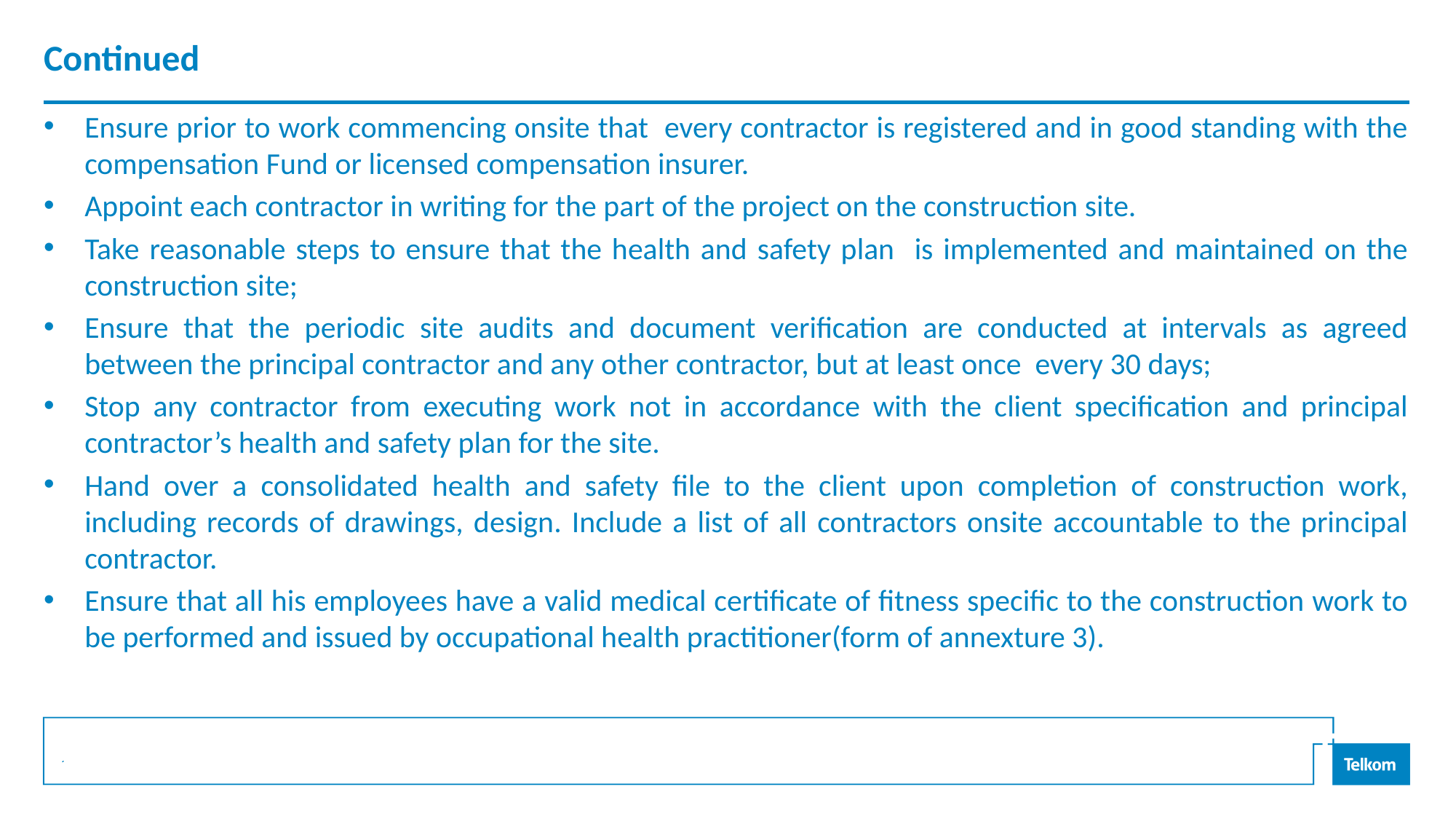

# Continued
Ensure prior to work commencing onsite that  every contractor is registered and in good standing with the compensation Fund or licensed compensation insurer.
Appoint each contractor in writing for the part of the project on the construction site.
Take reasonable steps to ensure that the health and safety plan  is implemented and maintained on the construction site;
Ensure that the periodic site audits and document verification are conducted at intervals as agreed between the principal contractor and any other contractor, but at least once  every 30 days;
Stop any contractor from executing work not in accordance with the client specification and principal contractor’s health and safety plan for the site.
Hand over a consolidated health and safety file to the client upon completion of construction work, including records of drawings, design. Include a list of all contractors onsite accountable to the principal contractor.
Ensure that all his employees have a valid medical certificate of fitness specific to the construction work to be performed and issued by occupational health practitioner(form of annexture 3).